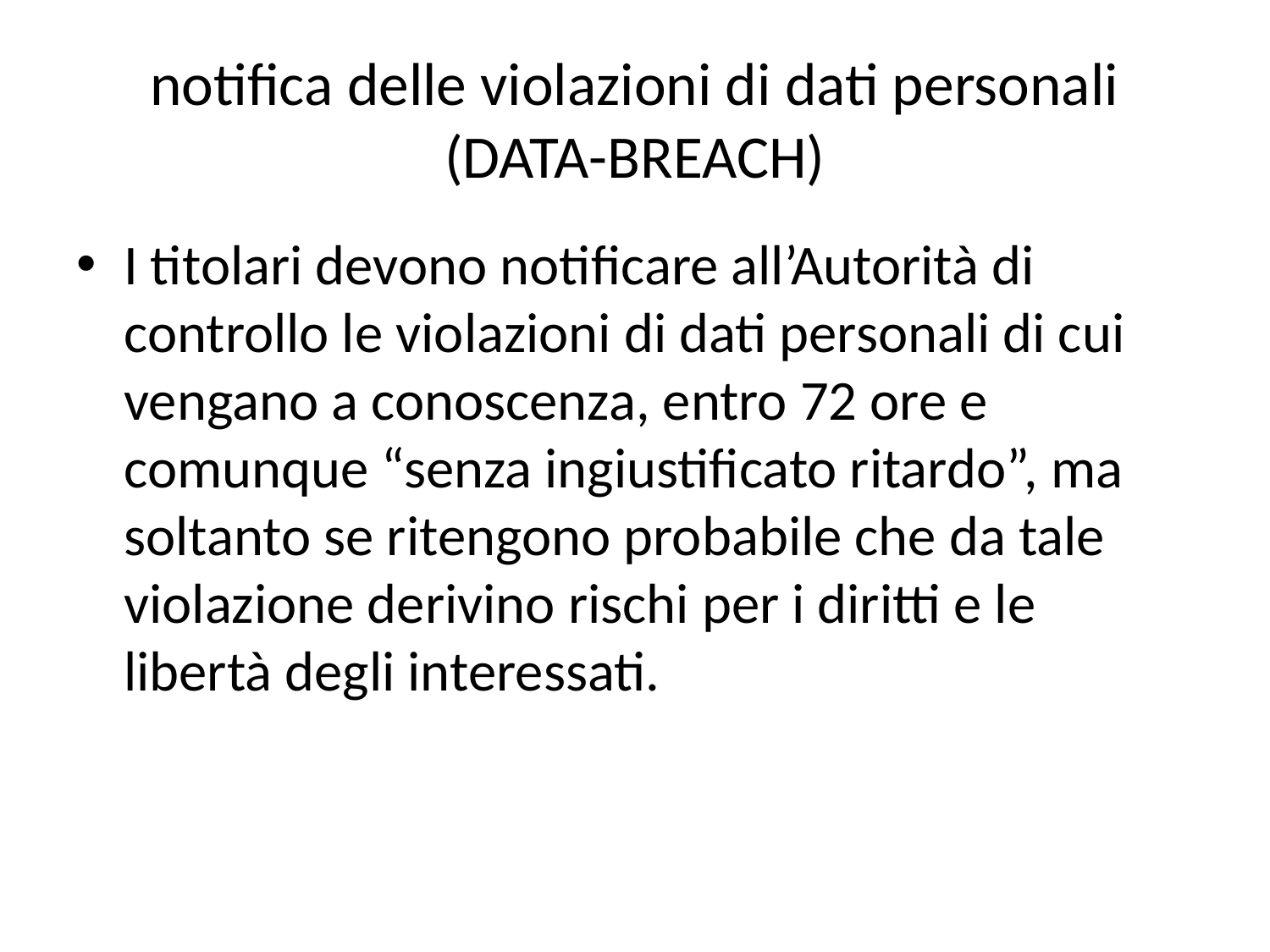

# notifica delle violazioni di dati personali (DATA-BREACH)
I titolari devono notificare all’Autorità di controllo le violazioni di dati personali di cui vengano a conoscenza, entro 72 ore e comunque “senza ingiustificato ritardo”, ma soltanto se ritengono probabile che da tale violazione derivino rischi per i diritti e le libertà degli interessati.